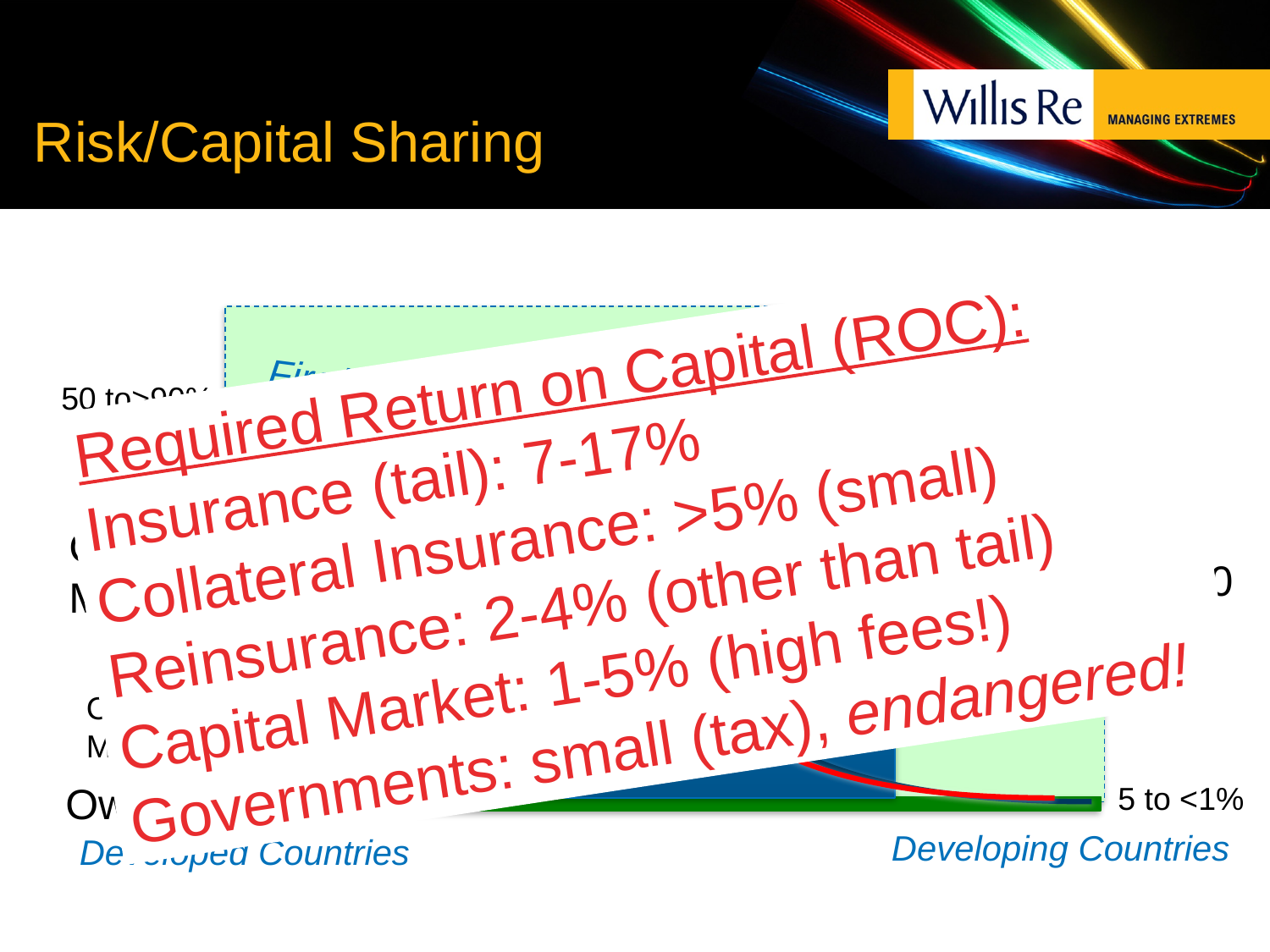

# Risk/Capital Sharing
Governments

Required Return on Capital (ROC):
Insurance (tail): 7-17%
Collateral Insurance: >5% (small)
Reinsurance: 2-4% (other than tail)
Capital Market: 1-5% (high fees!)
Governments: small (tax), endangered!
Fire/WS Ins
50 to>90%
Penetration
Capital
Market
1/200

Reinsurance
Insurance
Collat.
Market

FL/EQ Ins
Owner
5 to <1%

Developing Countries
Developed Countries